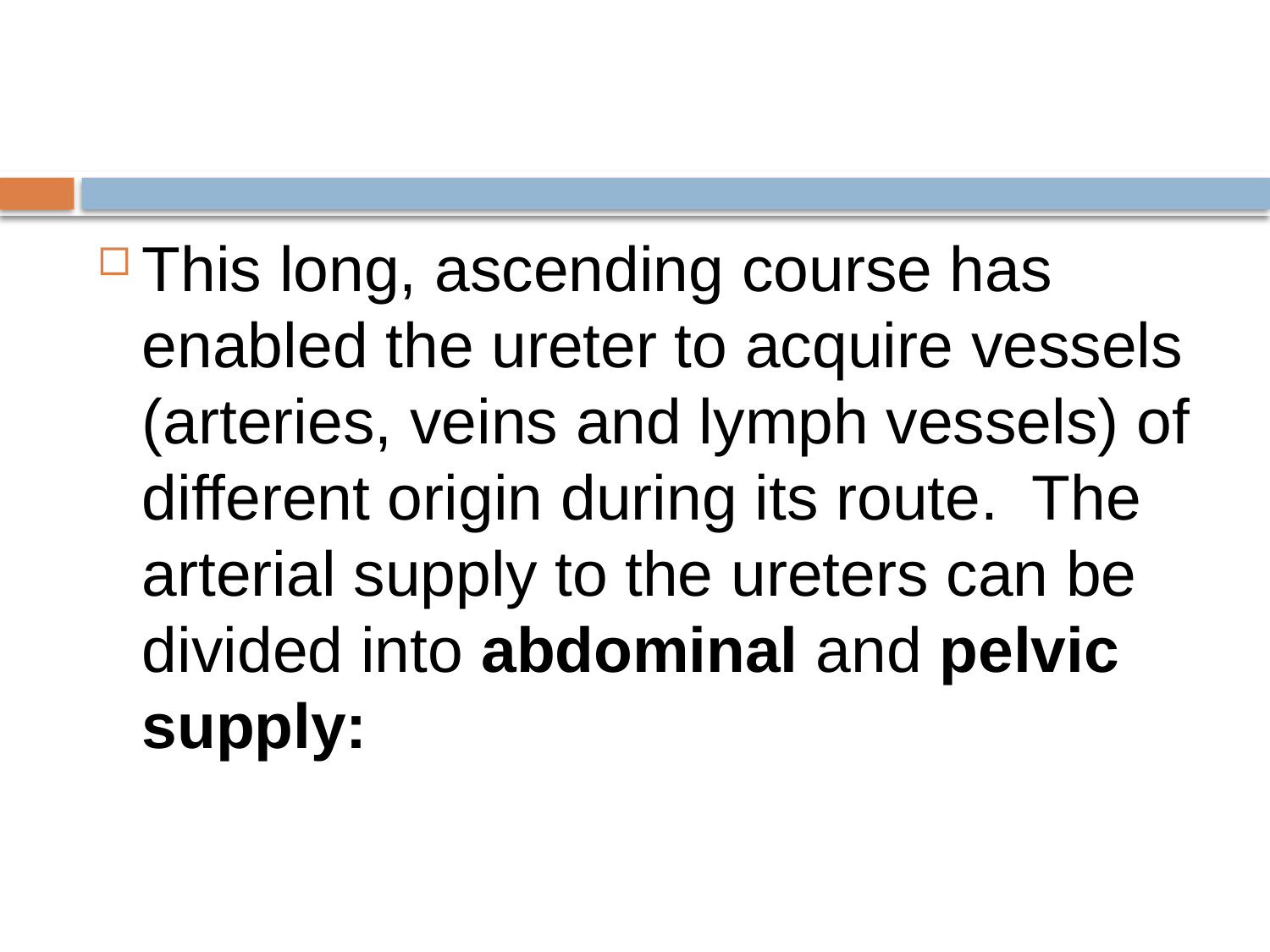

#
This long, ascending course has enabled the ureter to acquire vessels (arteries, veins and lymph vessels) of different origin during its route.  The arterial supply to the ureters can be divided into abdominal and pelvic supply: